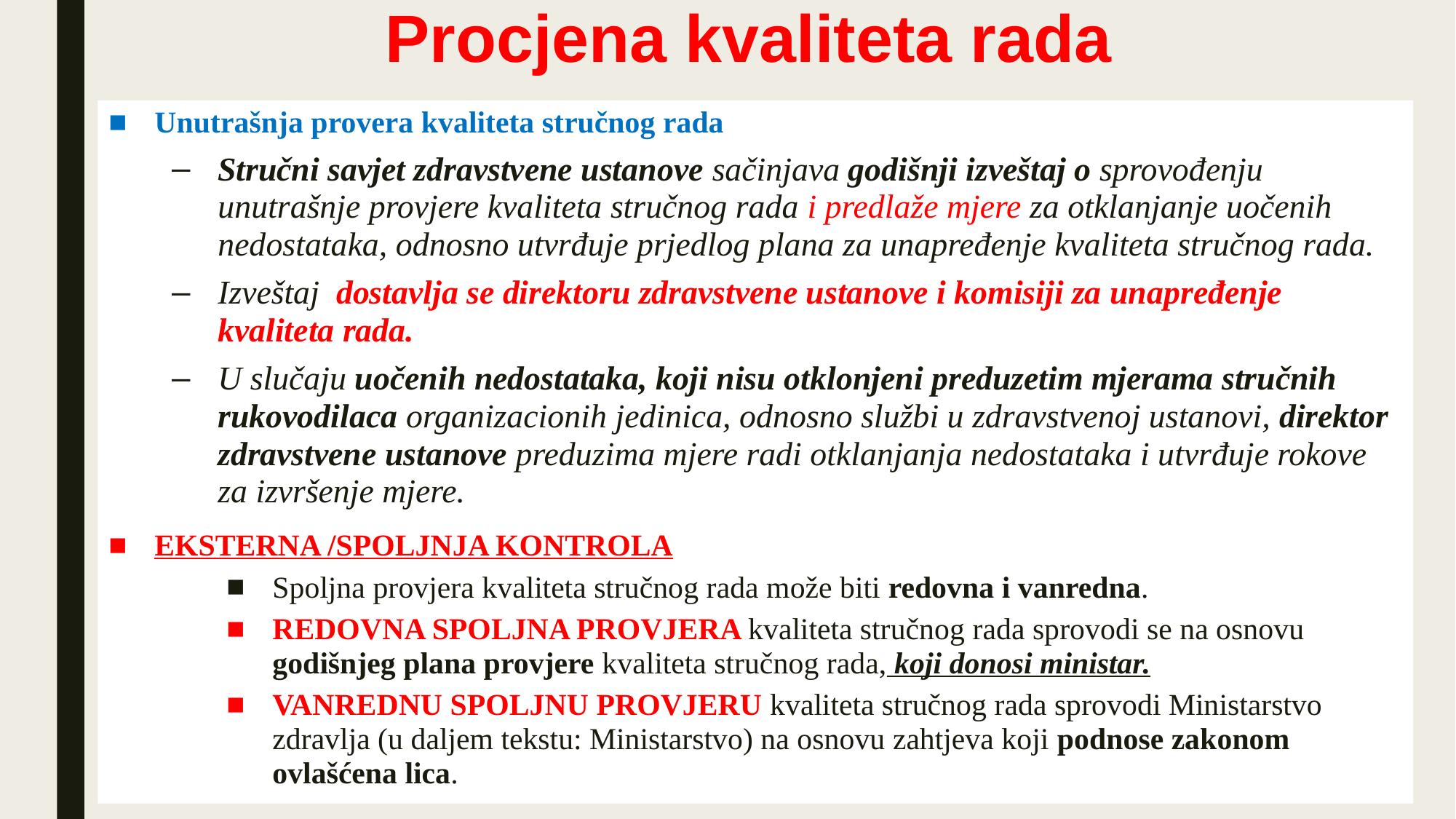

# Procjena kvaliteta rada
Unutrašnja provera kvaliteta stručnog rada
Stručni savjet zdravstvene ustanove sačinjava godišnji izveštaj o sprovođenju unutrašnje provjere kvaliteta stručnog rada i predlaže mjere za otklanjanje uočenih nedostataka, odnosno utvrđuje prjedlog plana za unapređenje kvaliteta stručnog rada.
Izveštaj  dostavlja se direktoru zdravstvene ustanove i komisiji za unapređenje kvaliteta rada.
U slučaju uočenih nedostataka, koji nisu otklonjeni preduzetim mjerama stručnih rukovodilaca organizacionih jedinica, odnosno službi u zdravstvenoj ustanovi, direktor zdravstvene ustanove preduzima mjere radi otklanjanja nedostataka i utvrđuje rokove za izvršenje mjere.
EKSTERNA /Spoljnja kontrola
Spoljna provjera kvaliteta stručnog rada može biti redovna i vanredna.
Redovna spoljna provjera kvaliteta stručnog rada sprovodi se na osnovu godišnjeg plana provjere kvaliteta stručnog rada, koji donosi ministar.
Vanrednu spoljnu provjeru kvaliteta stručnog rada sprovodi Ministarstvo zdravlja (u daljem tekstu: Ministarstvo) na osnovu zahtjeva koji podnose zakonom ovlašćena lica.